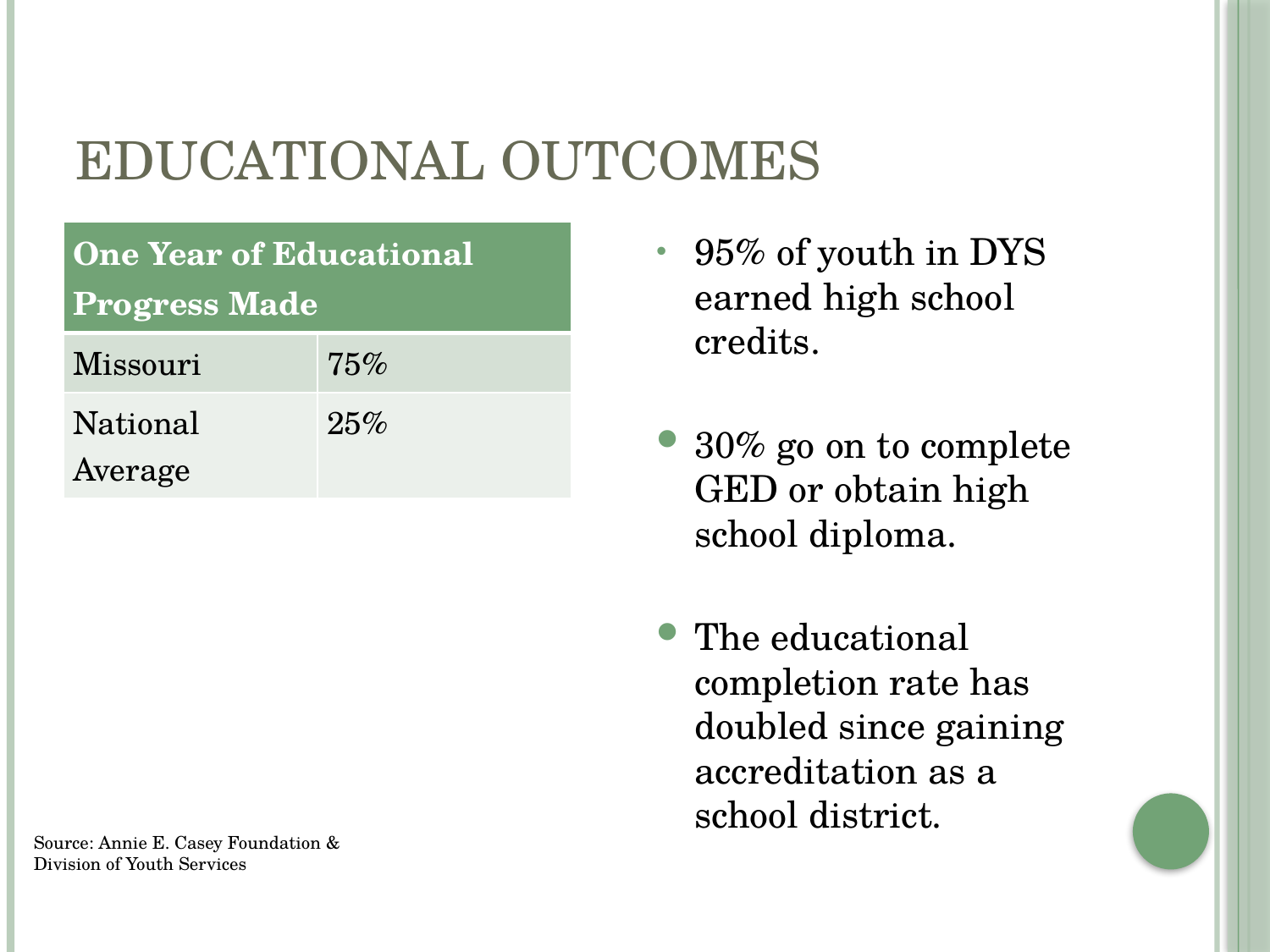

# Educational Outcomes
| One Year of Educational Progress Made |  |
| --- | --- |
| Missouri | 75% |
| National Average | 25% |
95% of youth in DYS earned high school credits.

30% go on to complete GED or obtain high school diploma.

The educational completion rate has doubled since gaining accreditation as a school district.

Source: Annie E. Casey Foundation & Division of Youth Services